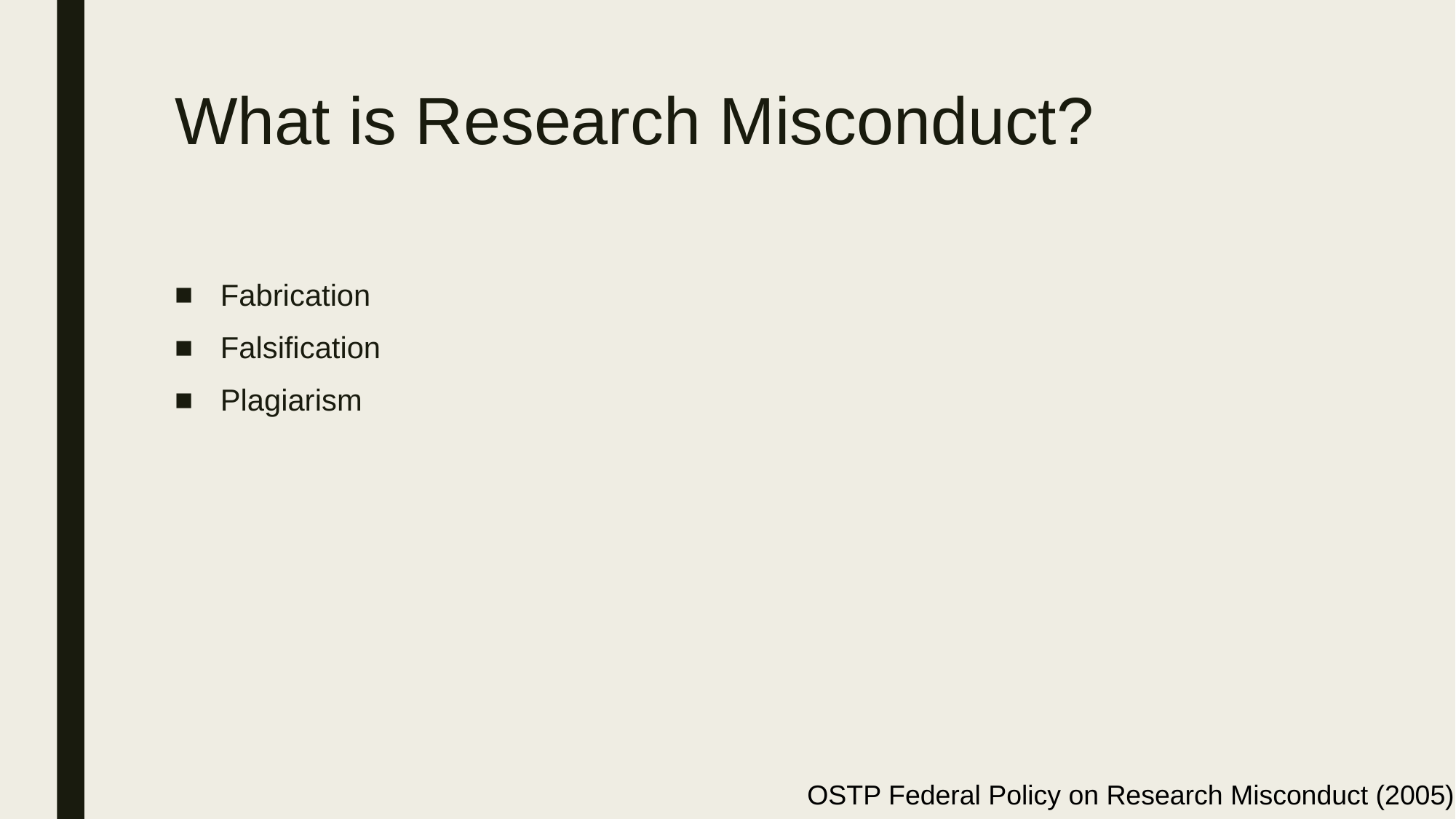

# What is Research Misconduct?
Fabrication
Falsification
Plagiarism
OSTP Federal Policy on Research Misconduct (2005)